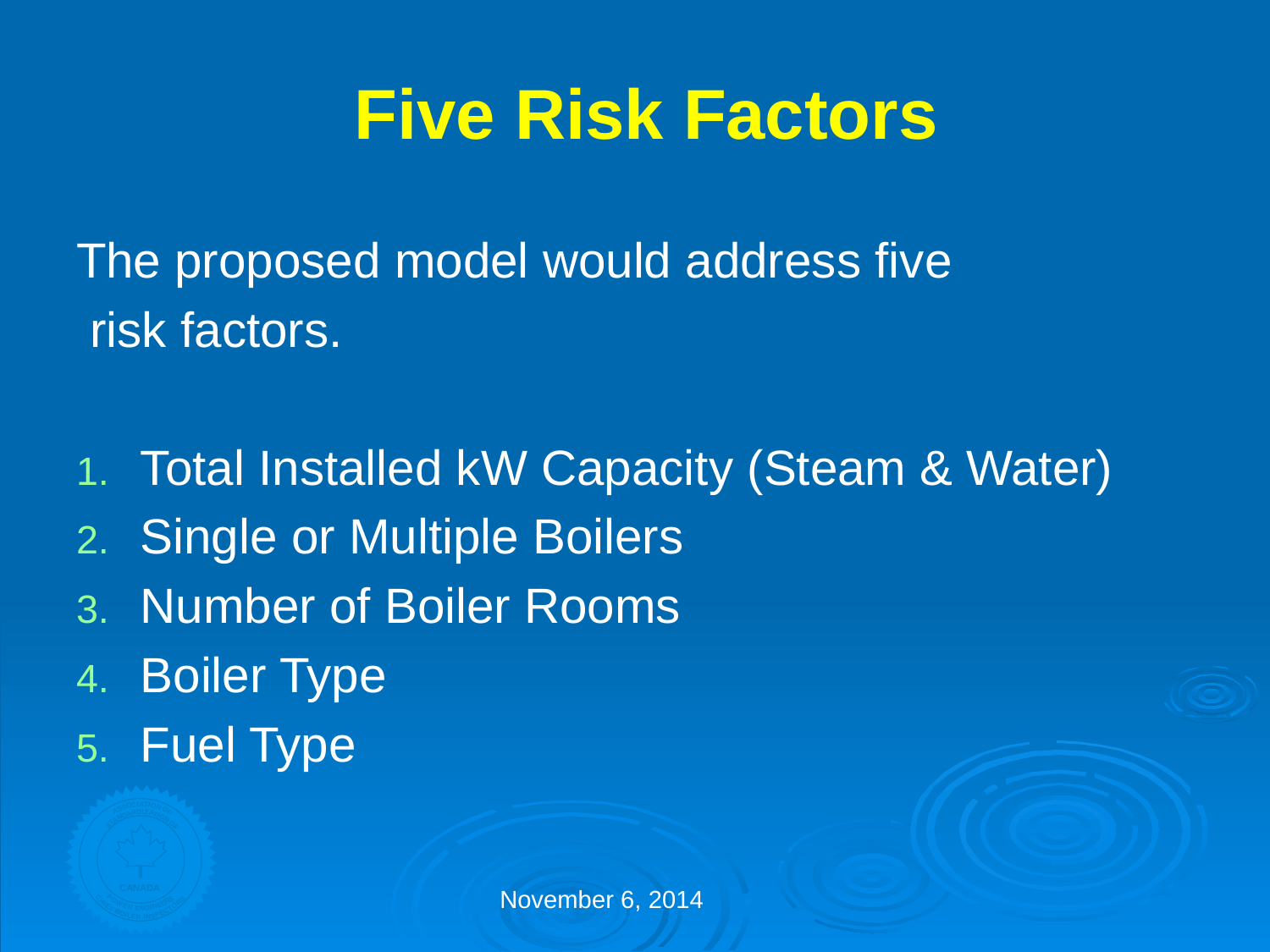

# Five Risk Factors
The proposed model would address five
 risk factors.

Total Installed kW Capacity (Steam & Water)
Single or Multiple Boilers
Number of Boiler Rooms
Boiler Type
Fuel Type